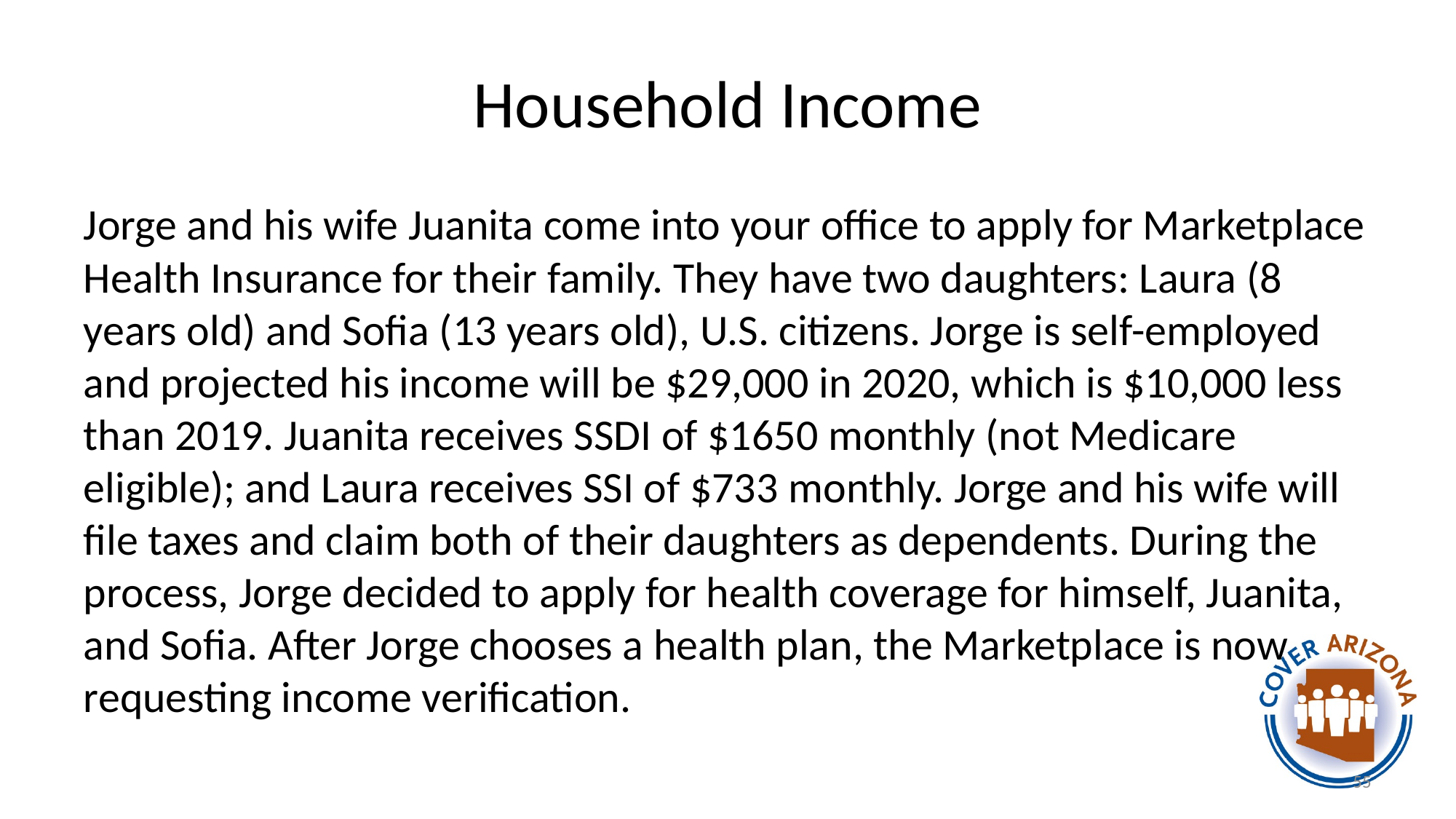

# Household Income
Jorge and his wife Juanita come into your office to apply for Marketplace Health Insurance for their family. They have two daughters: Laura (8 years old) and Sofia (13 years old), U.S. citizens. Jorge is self-employed and projected his income will be $29,000 in 2020, which is $10,000 less than 2019. Juanita receives SSDI of $1650 monthly (not Medicare eligible); and Laura receives SSI of $733 monthly. Jorge and his wife will file taxes and claim both of their daughters as dependents. During the process, Jorge decided to apply for health coverage for himself, Juanita, and Sofia. After Jorge chooses a health plan, the Marketplace is now requesting income verification.

55